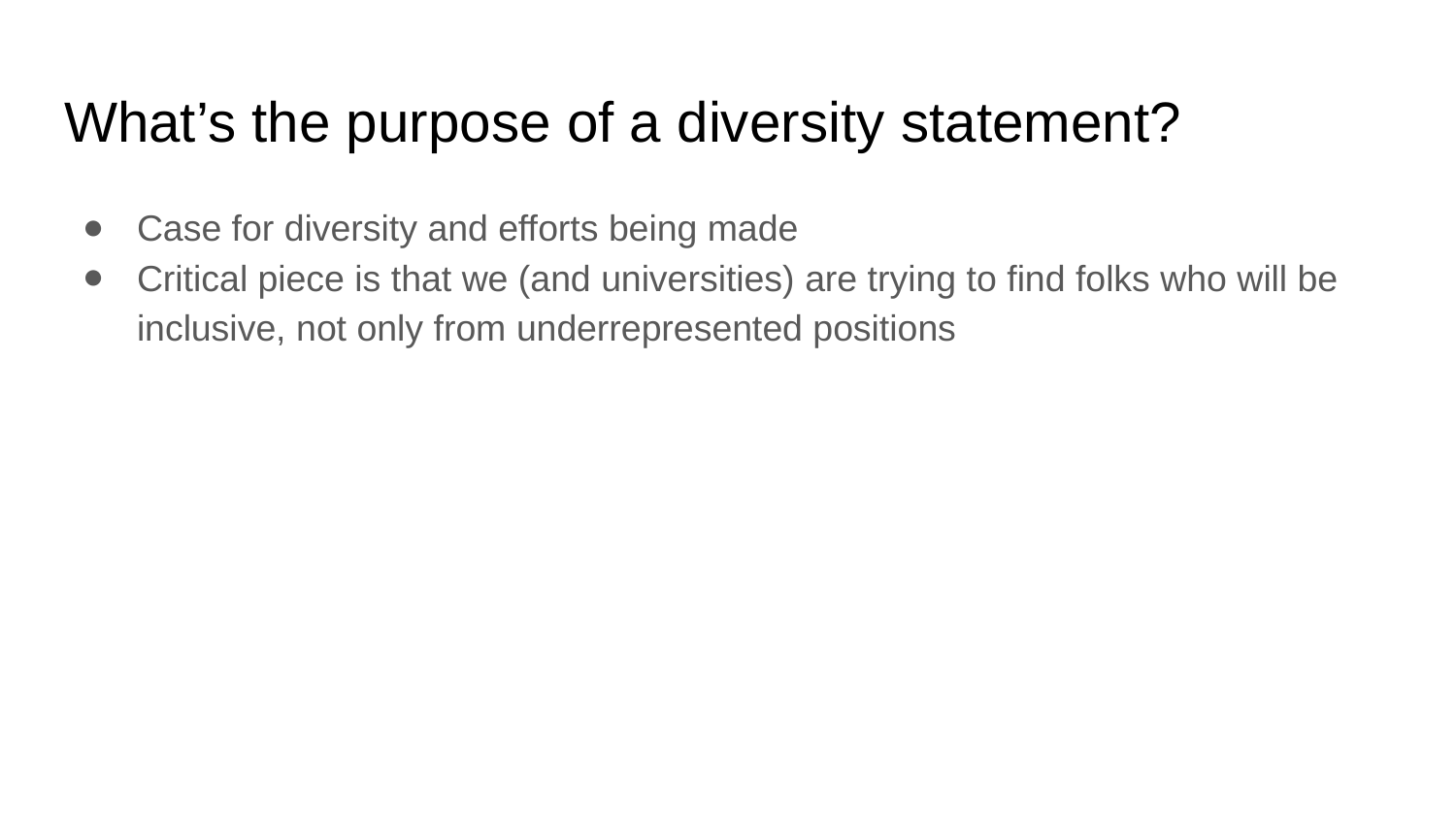

# What’s the purpose of a diversity statement?
Case for diversity and efforts being made
Critical piece is that we (and universities) are trying to find folks who will be inclusive, not only from underrepresented positions